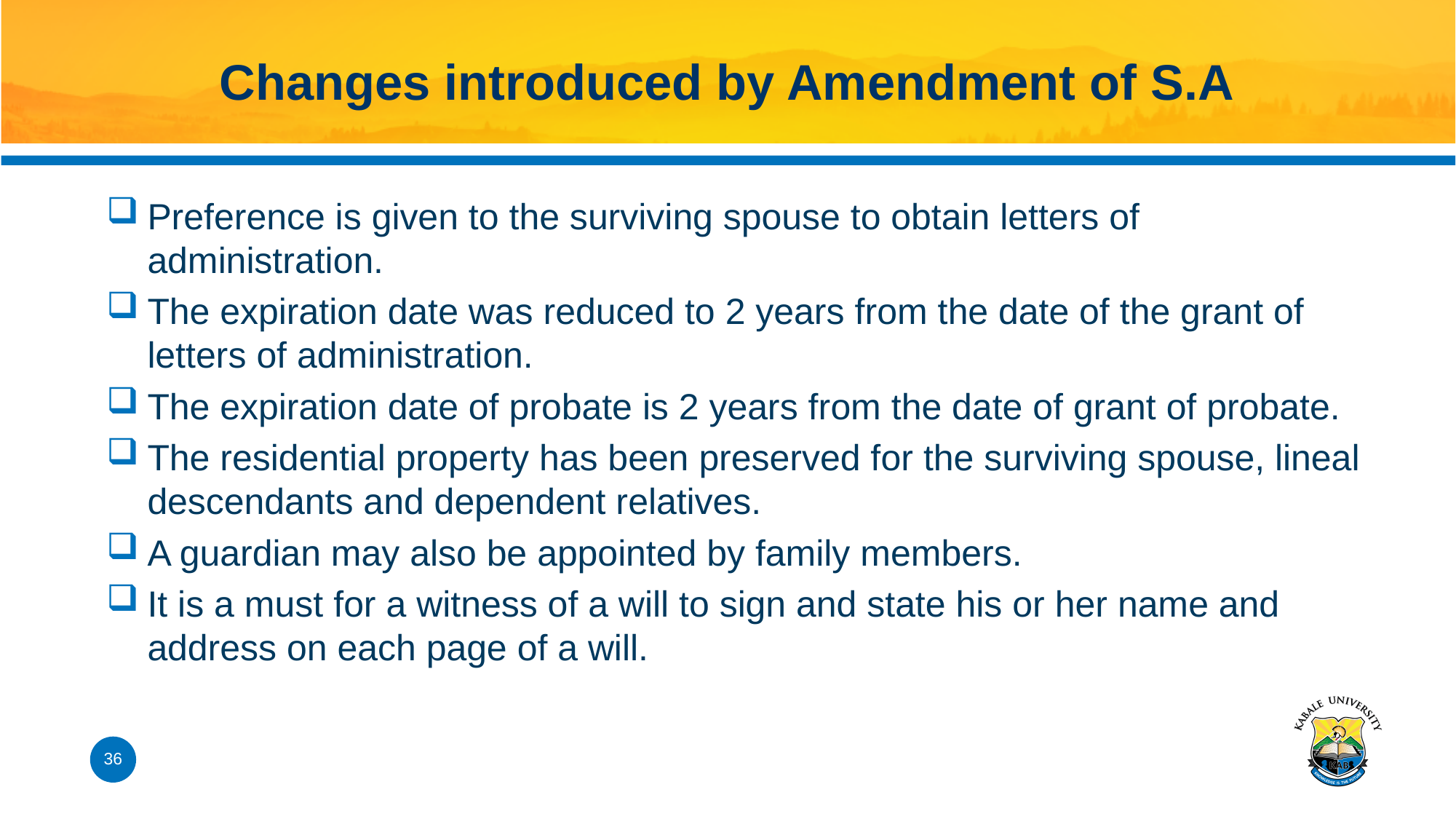

# Changes introduced by Amendment of S.A
Preference is given to the surviving spouse to obtain letters of administration.
The expiration date was reduced to 2 years from the date of the grant of letters of administration.
The expiration date of probate is 2 years from the date of grant of probate.
The residential property has been preserved for the surviving spouse, lineal descendants and dependent relatives.
A guardian may also be appointed by family members.
It is a must for a witness of a will to sign and state his or her name and address on each page of a will.